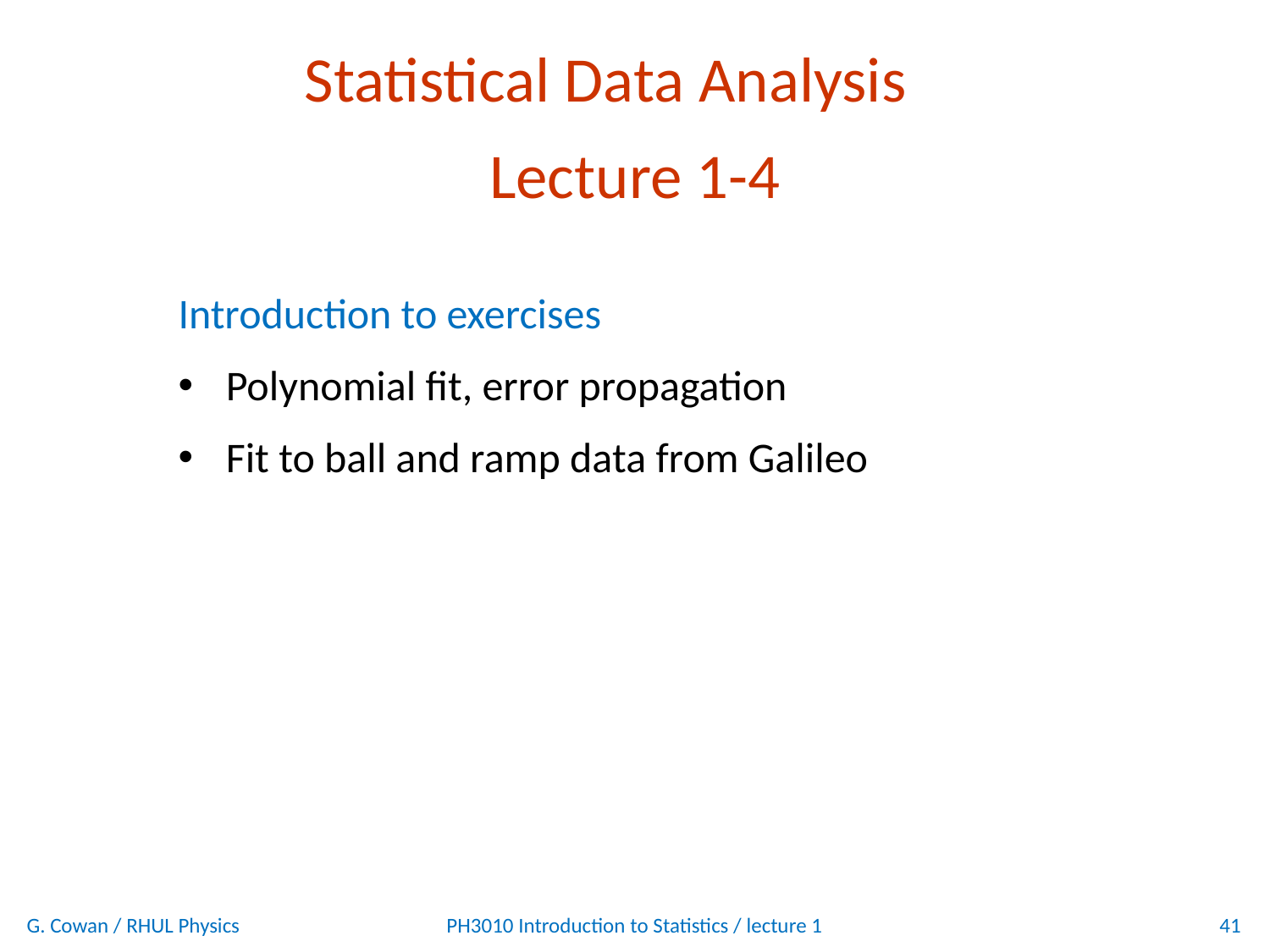

Statistical Data Analysis
Lecture 1-4
Introduction to exercises
Polynomial fit, error propagation
Fit to ball and ramp data from Galileo
G. Cowan / RHUL Physics
PH3010 Introduction to Statistics / lecture 1
41